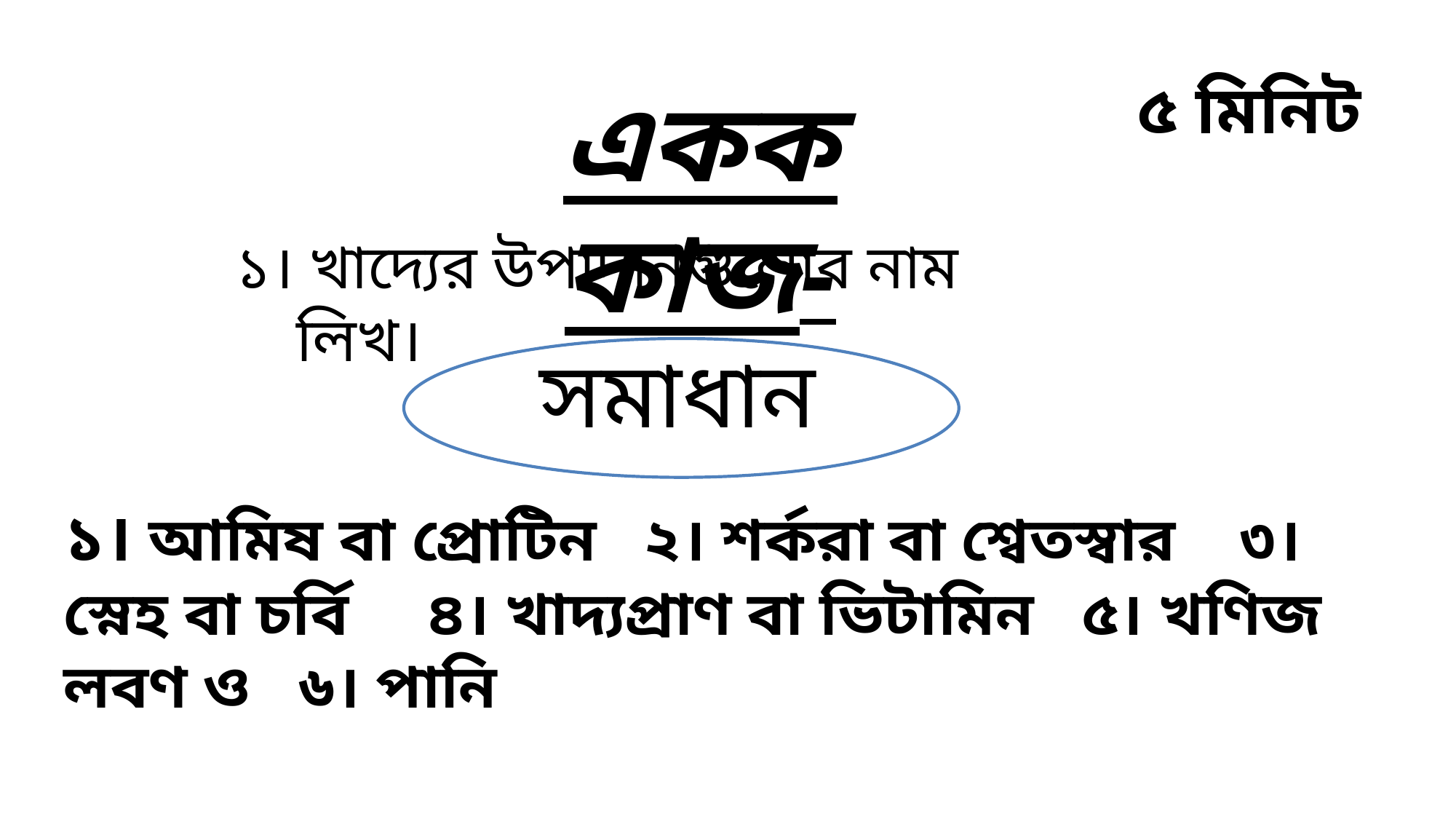

৫ মিনিট
একক কাজ-
১। খাদ্যের উপাদানগুলোর নাম লিখ।
সমাধান

১। আমিষ বা প্রোটিন   ২। শর্করা বা শ্বেতস্বার    ৩। স্নেহ বা চর্বি     ৪। খাদ্যপ্রাণ বা ভিটামিন   ৫। খণিজ লবণ ও   ৬। পানি